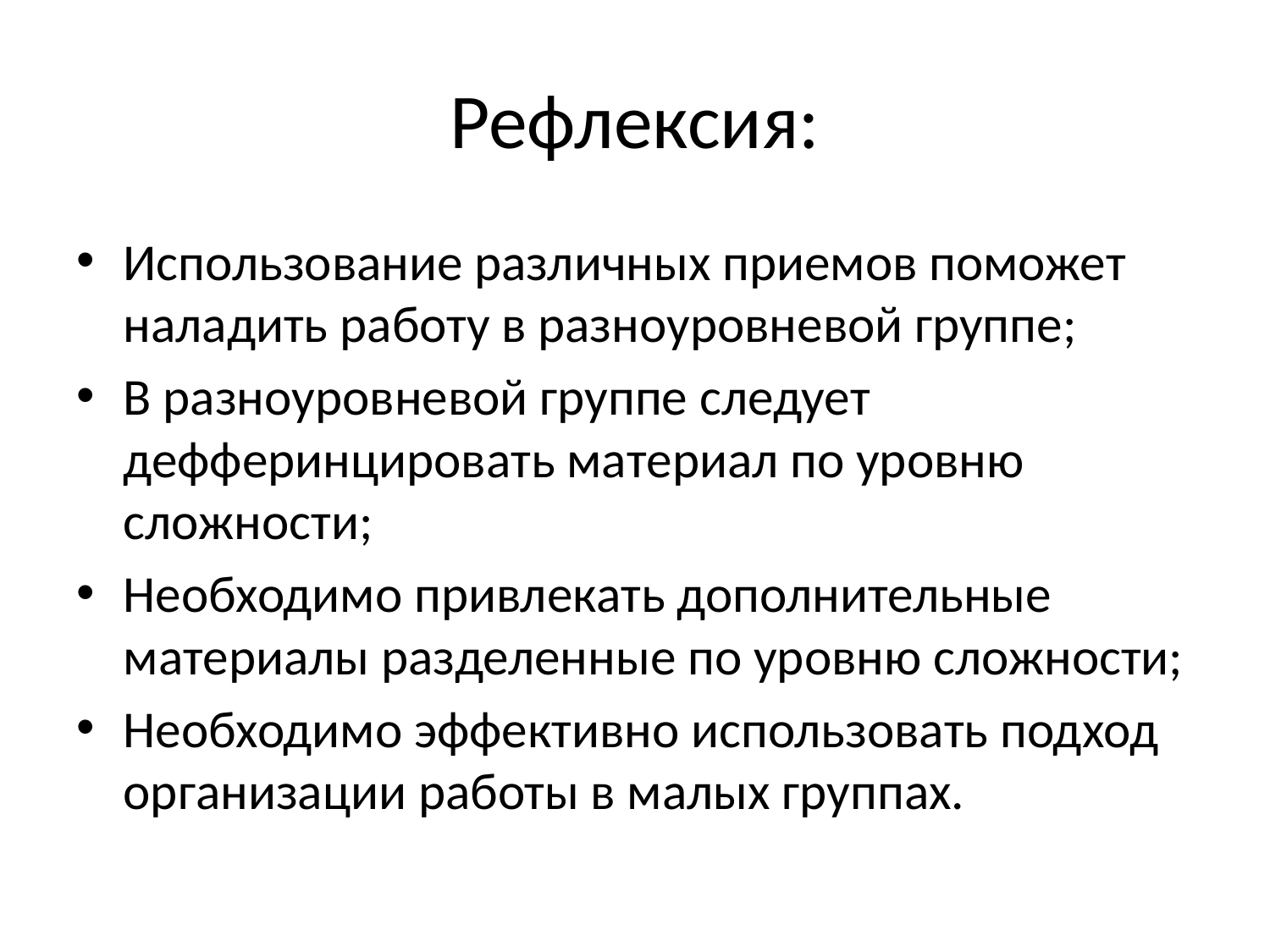

# Рефлексия:
Использование различных приемов поможет наладить работу в разноуровневой группе;
В разноуровневой группе следует дефферинцировать материал по уровню сложности;
Необходимо привлекать дополнительные материалы разделенные по уровню сложности;
Необходимо эффективно использовать подход организации работы в малых группах.